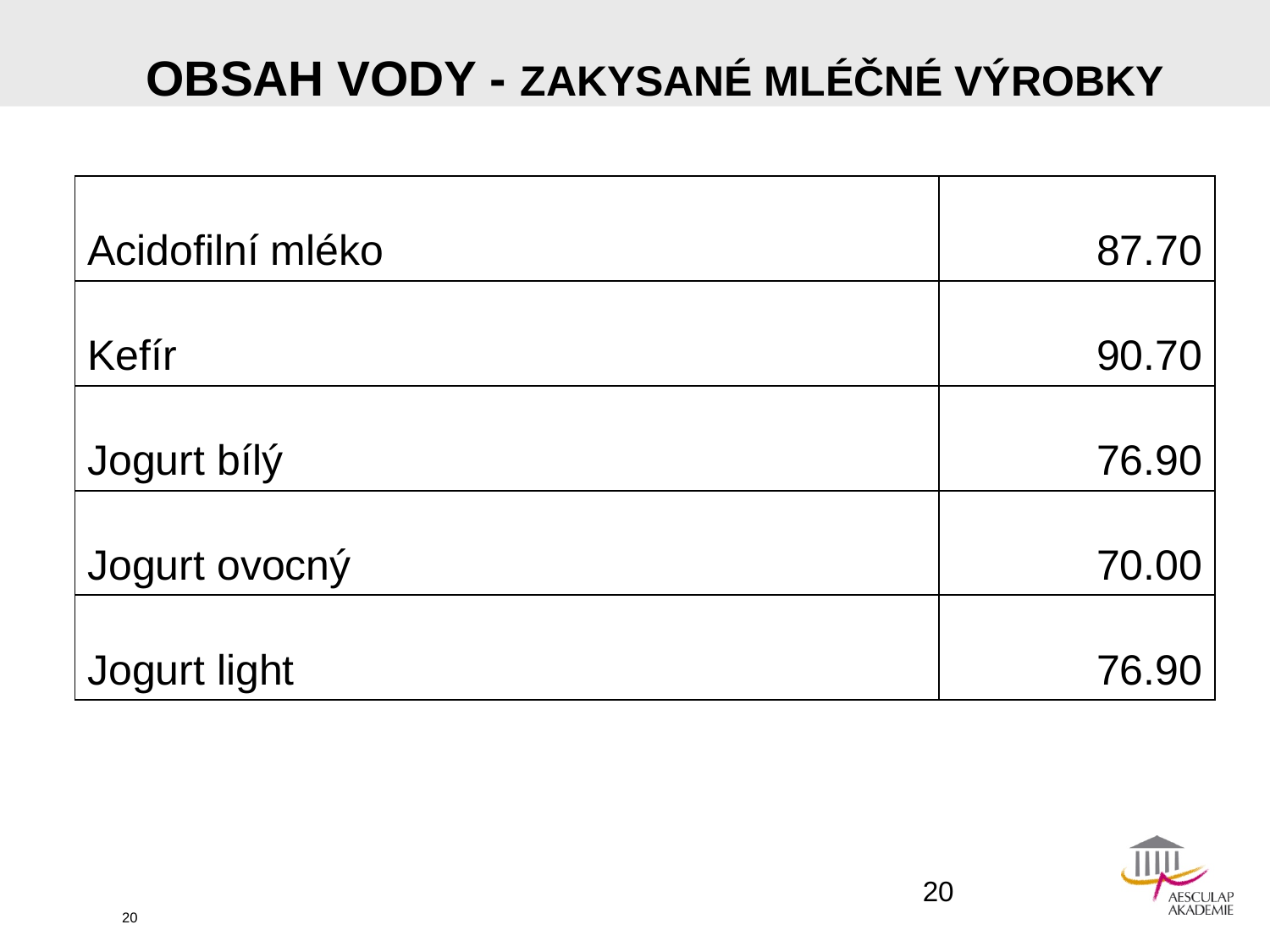

# OBSAH VODY - ZAKYSANÉ MLÉČNÉ VÝROBKY
| Acidofilní mléko | 87.70 |
| --- | --- |
| Kefír | 90.70 |
| Jogurt bílý | 76.90 |
| Jogurt ovocný | 70.00 |
| Jogurt light | 76.90 |
20
20